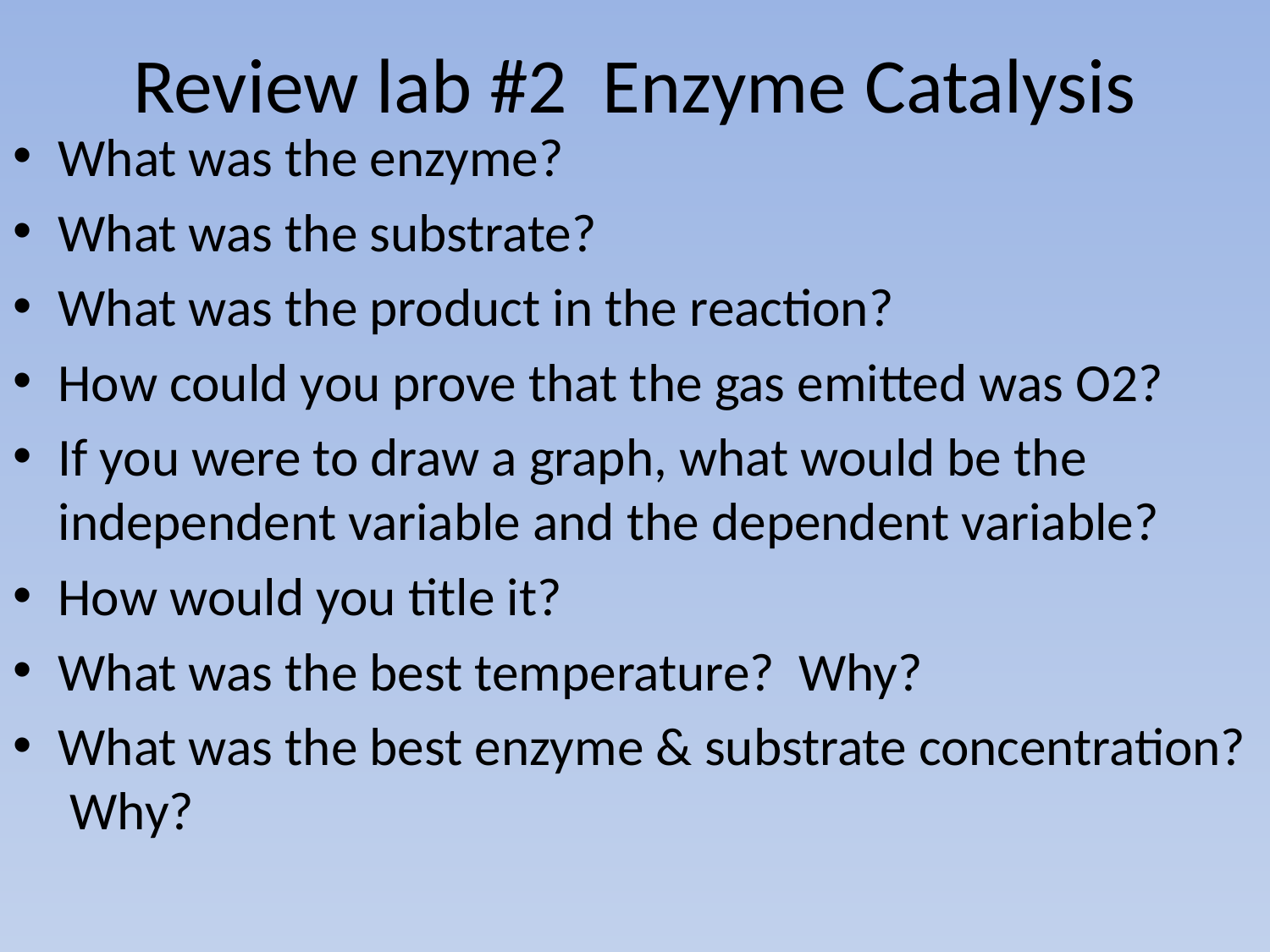

# Review lab #2  Enzyme Catalysis
What was the enzyme?
What was the substrate?
What was the product in the reaction?
How could you prove that the gas emitted was O2?
If you were to draw a graph, what would be the independent variable and the dependent variable?
How would you title it?
What was the best temperature?  Why?
What was the best enzyme & substrate concentration?  Why?